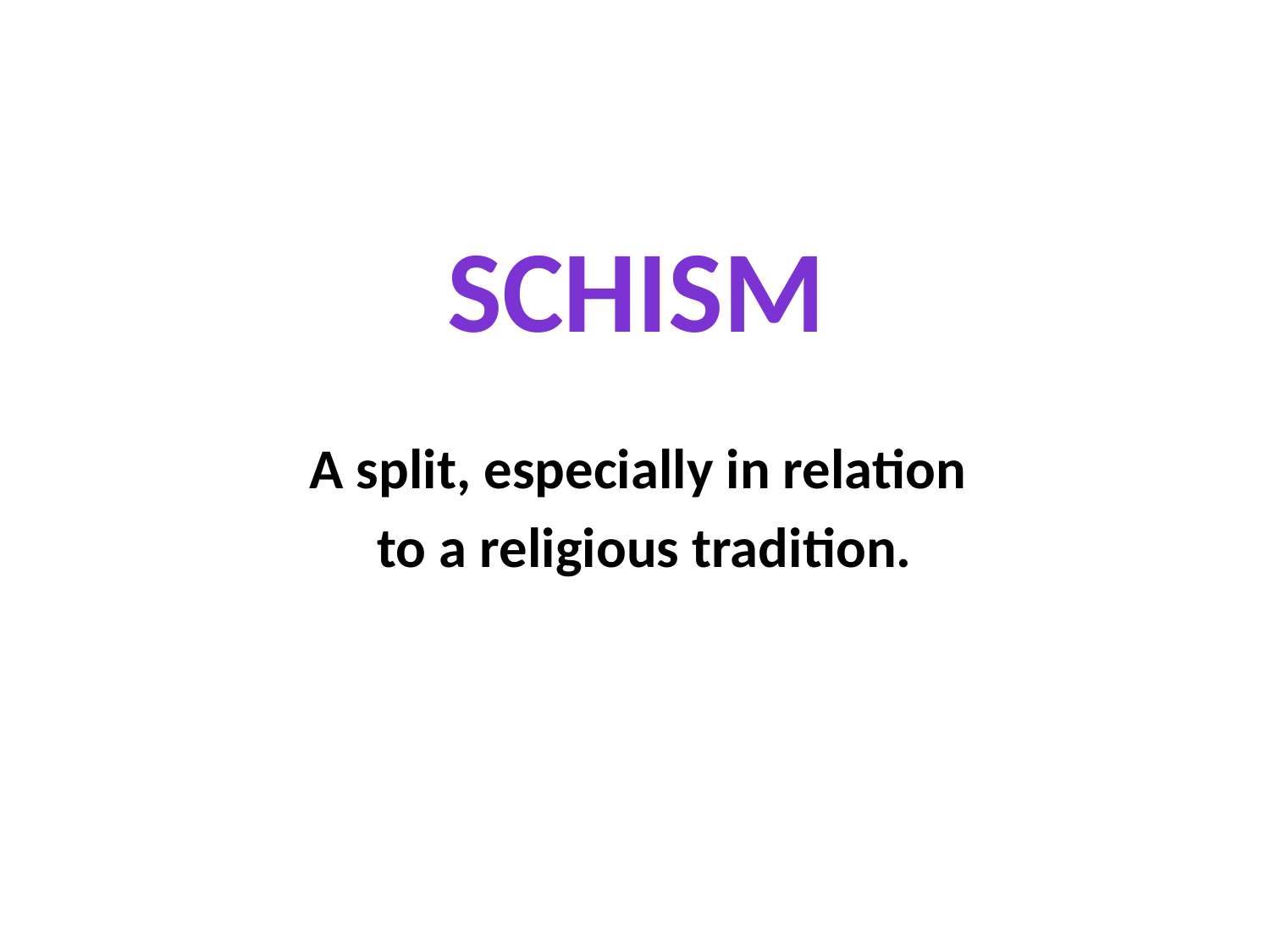

# Schism
	A split, especially in relation
	to a religious tradition.